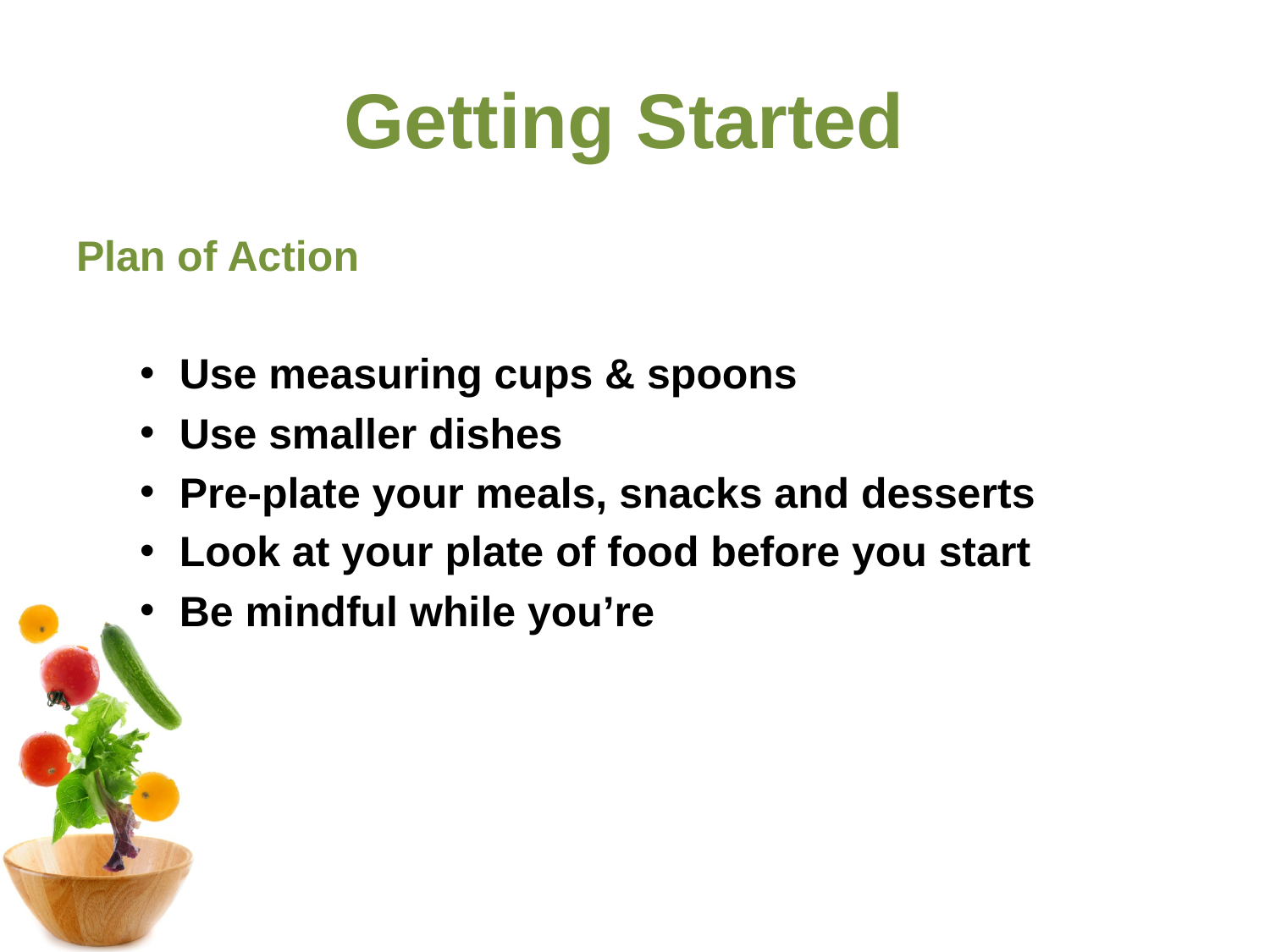

# Getting Started
Plan of Action

Use measuring cups & spoons
Use smaller dishes
Pre-plate your meals, snacks and desserts
Look at your plate of food before you start
Be mindful while you’re